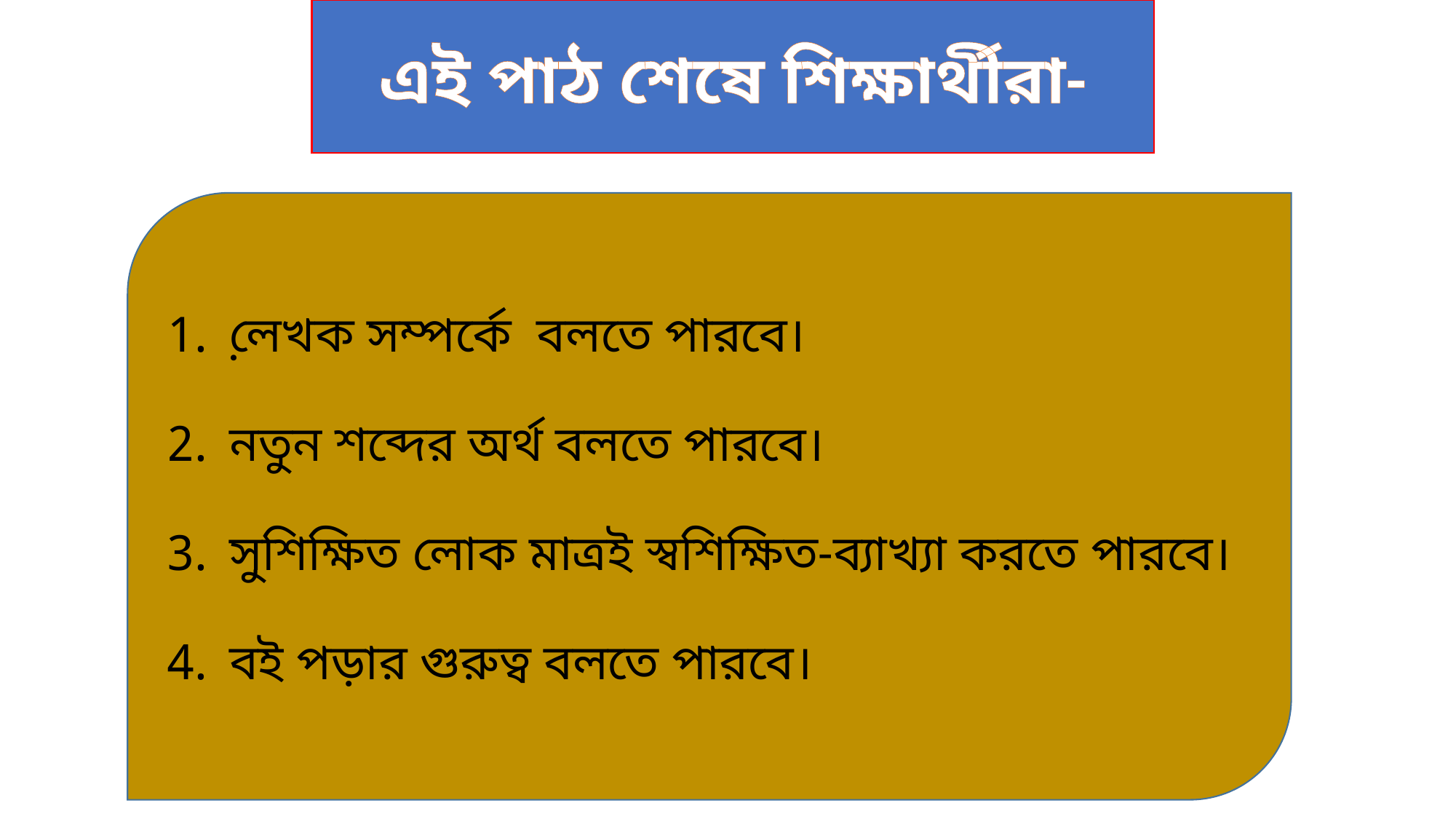

এই পাঠ শেষে শিক্ষার্থীরা-
লে়খক সম্পর্কে  বলতে পারবে।

নতুন শব্দের অর্থ বলতে পারবে।

সুশিক্ষিত লোক মাত্রই স্বশিক্ষিত-ব্যাখ্যা করতে পারবে।

বই পড়ার গুরুত্ব বলতে পারবে।